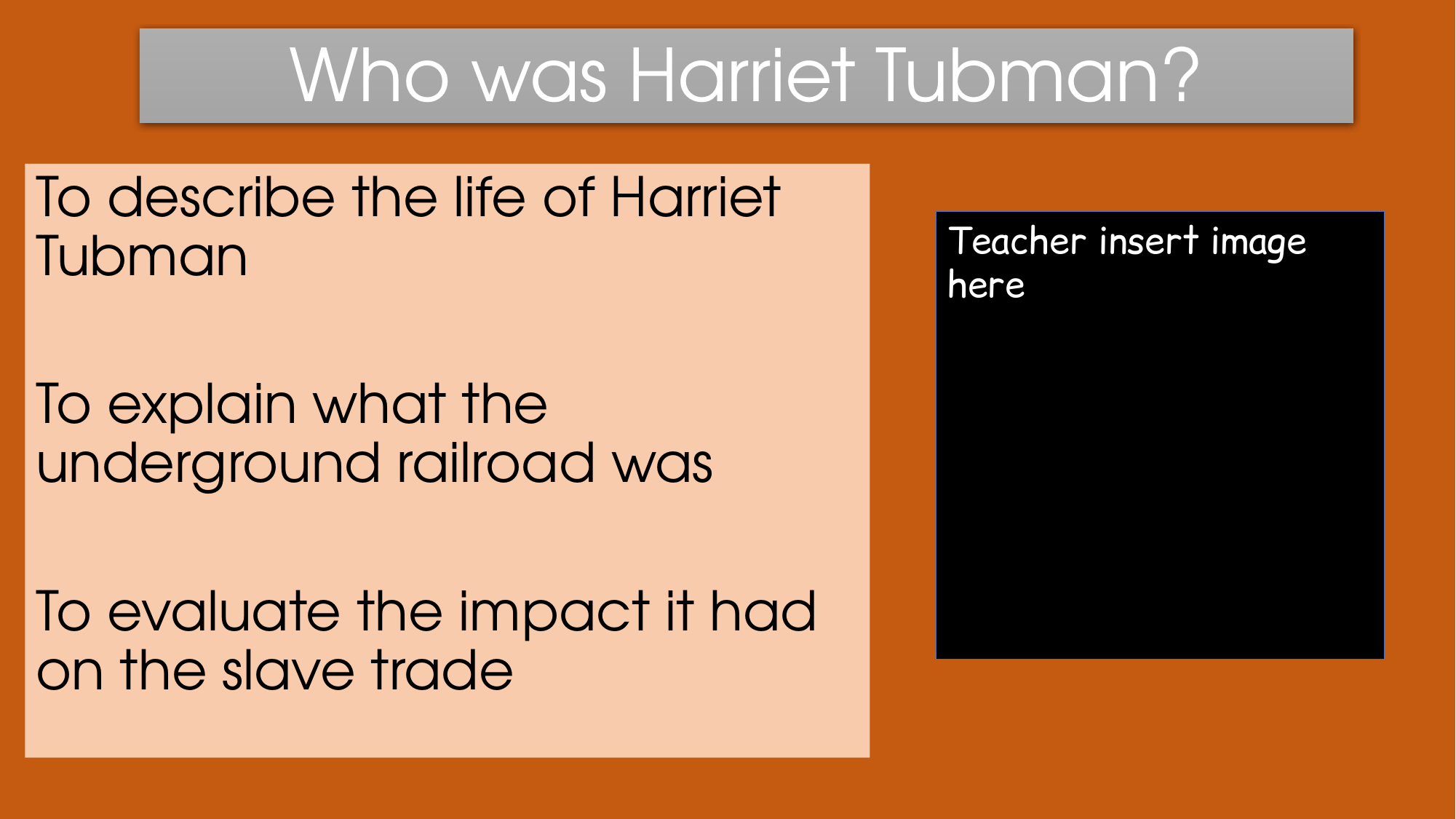

# Who was Harriet Tubman?
To describe the life of Harriet Tubman

To explain what the underground railroad was

To evaluate the impact it had on the slave trade
Teacher insert image here